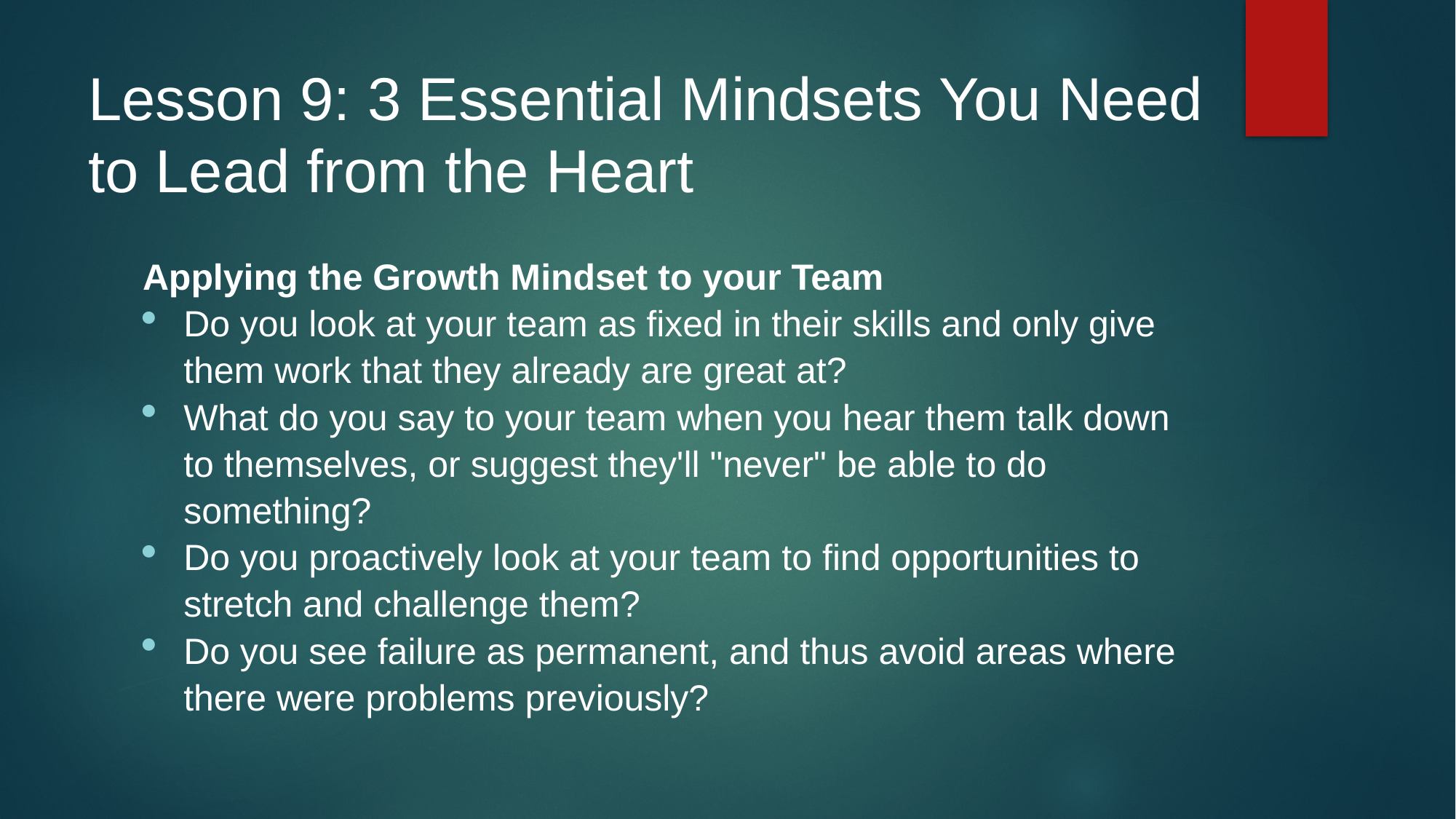

# Lesson 9: 3 Essential Mindsets You Need to Lead from the Heart
Applying the Growth Mindset to your Team
Do you look at your team as fixed in their skills and only give them work that they already are great at?
What do you say to your team when you hear them talk down to themselves, or suggest they'll "never" be able to do something?
Do you proactively look at your team to find opportunities to stretch and challenge them?
Do you see failure as permanent, and thus avoid areas where there were problems previously?